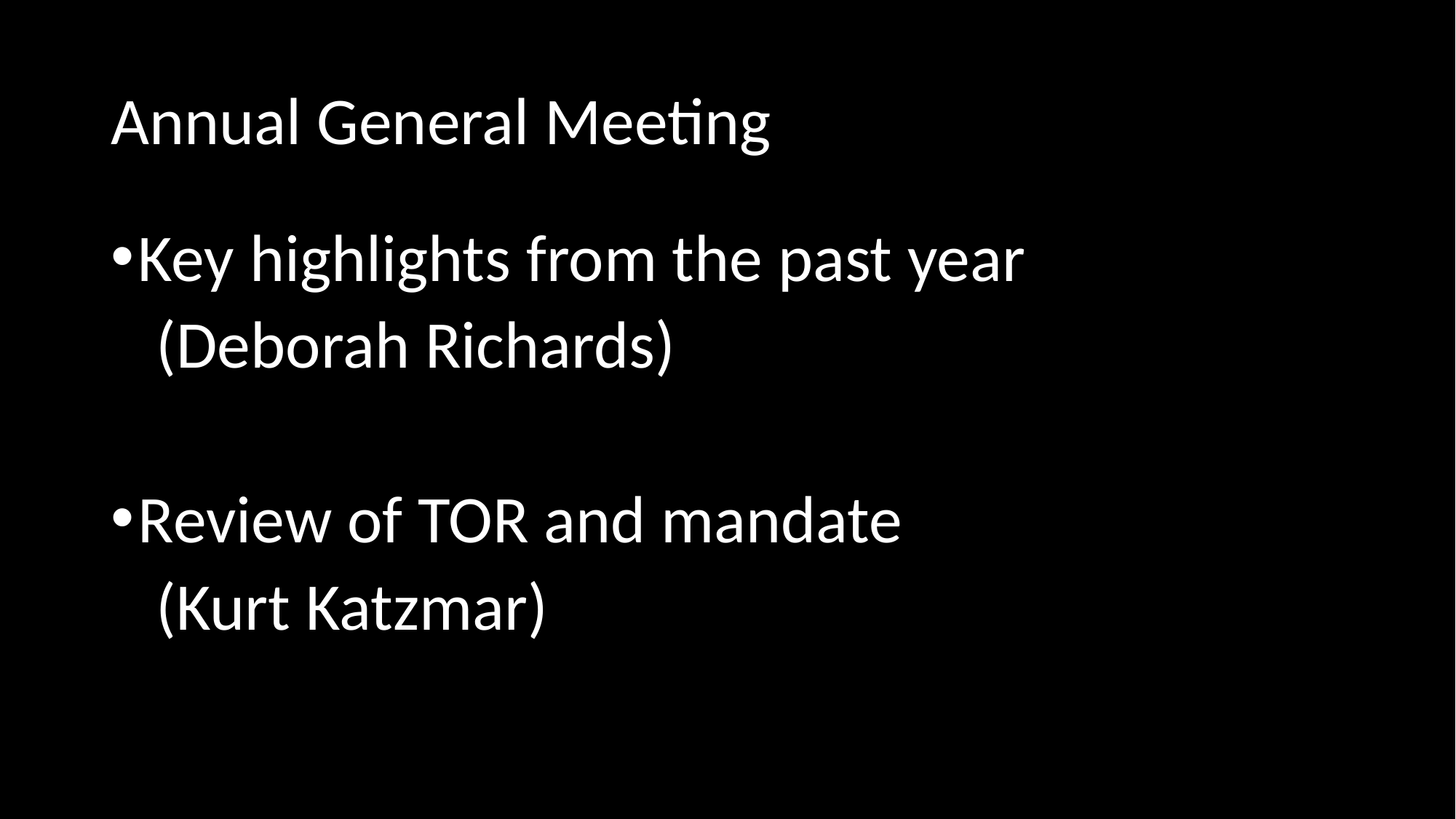

# Annual General Meeting
Key highlights from the past year
   (Deborah Richards)

Review of TOR and mandate
   (Kurt Katzmar)